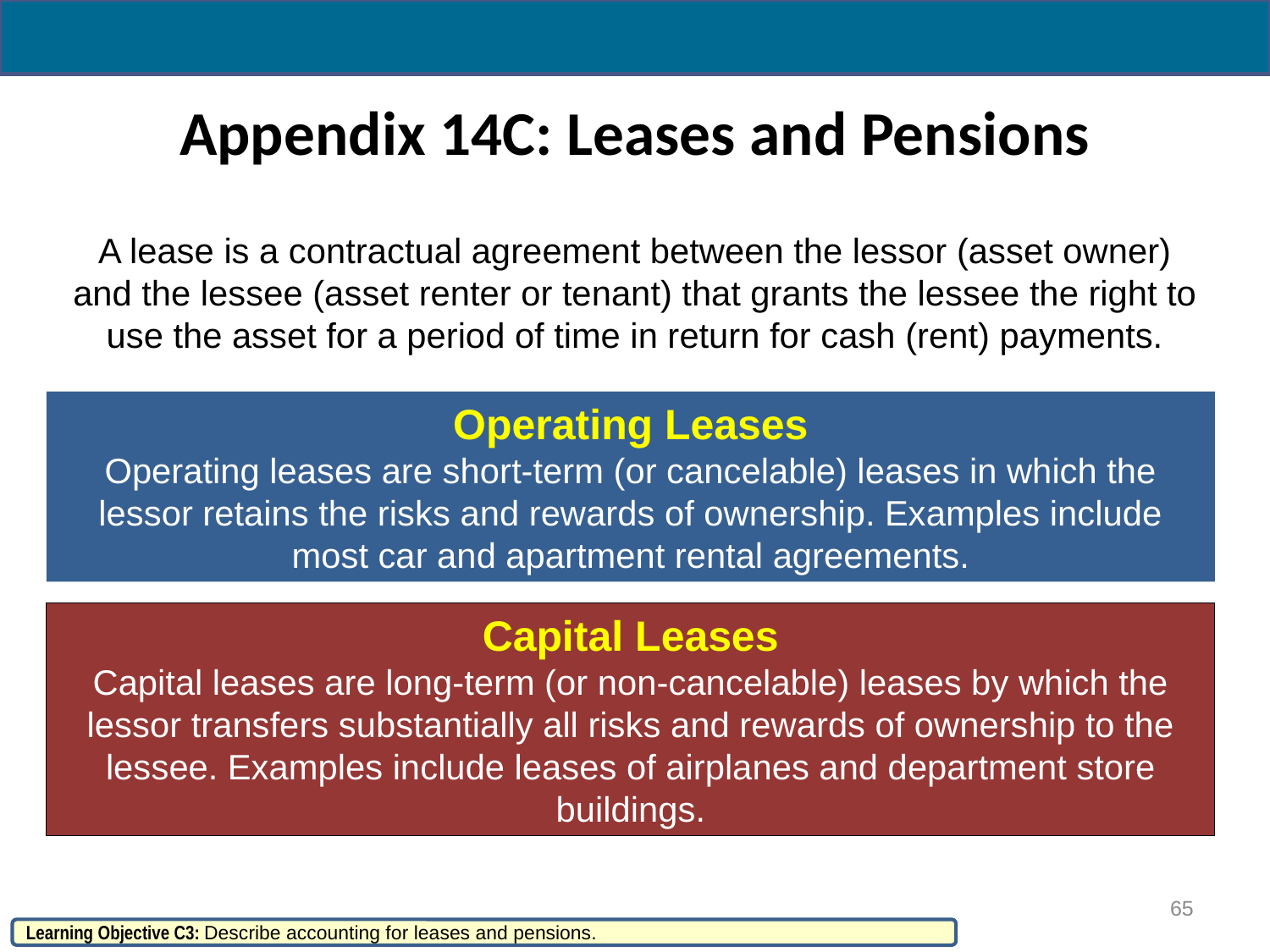

# Appendix 14C: Leases and Pensions
A lease is a contractual agreement between the lessor (asset owner) and the lessee (asset renter or tenant) that grants the lessee the right to use the asset for a period of time in return for cash (rent) payments.
Operating Leases
Operating leases are short-term (or cancelable) leases in which the lessor retains the risks and rewards of ownership. Examples include most car and apartment rental agreements.
Capital Leases
Capital leases are long-term (or non-cancelable) leases by which the lessor transfers substantially all risks and rewards of ownership to the lessee. Examples include leases of airplanes and department store buildings.
65
Learning Objective C3: Describe accounting for leases and pensions.